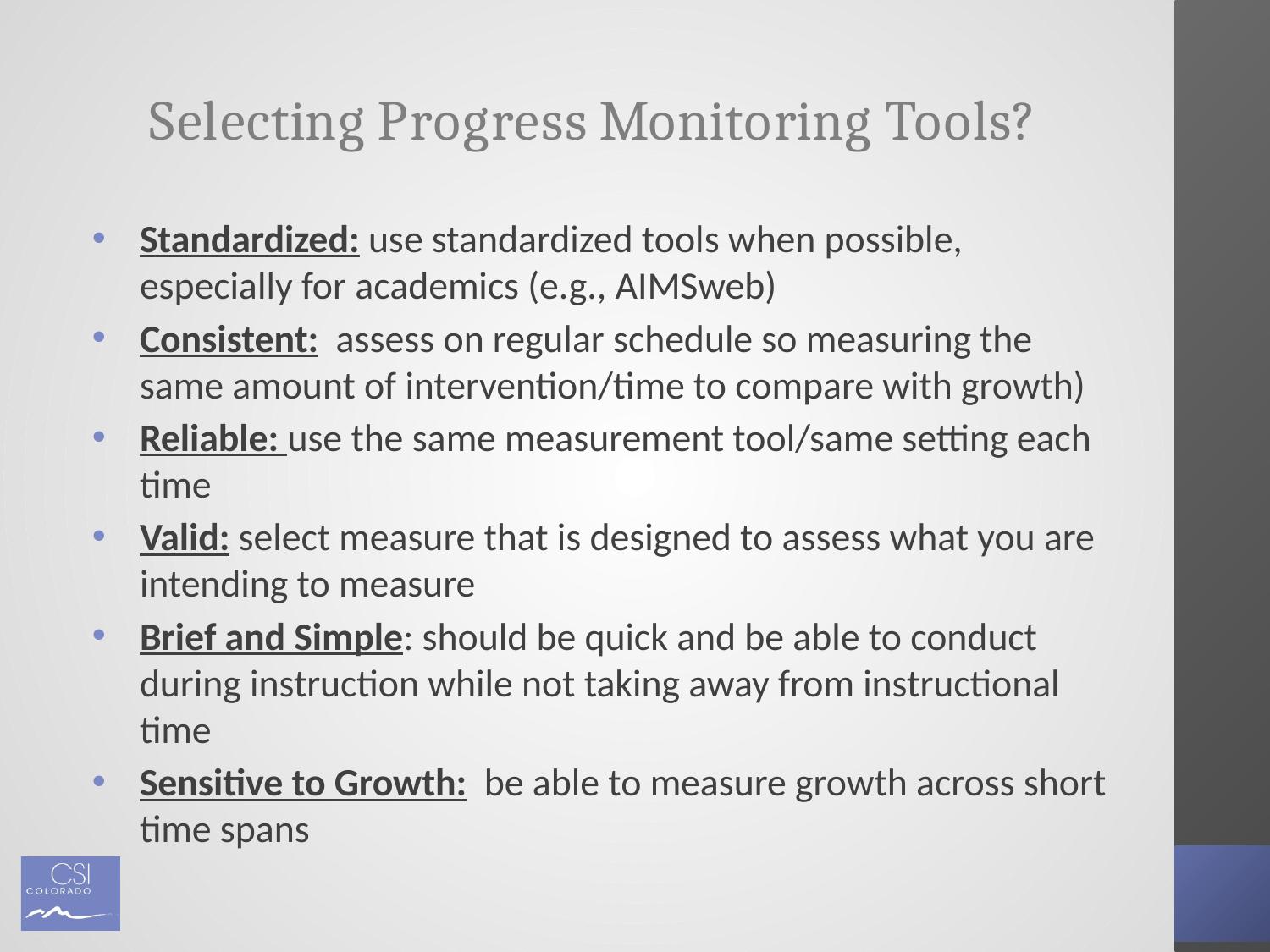

# Selecting Progress Monitoring Tools?

Standardized: use standardized tools when possible, especially for academics (e.g., AIMSweb)
Consistent:  assess on regular schedule so measuring the same amount of intervention/time to compare with growth)
Reliable: use the same measurement tool/same setting each time
Valid: select measure that is designed to assess what you are intending to measure
Brief and Simple: should be quick and be able to conduct during instruction while not taking away from instructional time
Sensitive to Growth:  be able to measure growth across short time spans